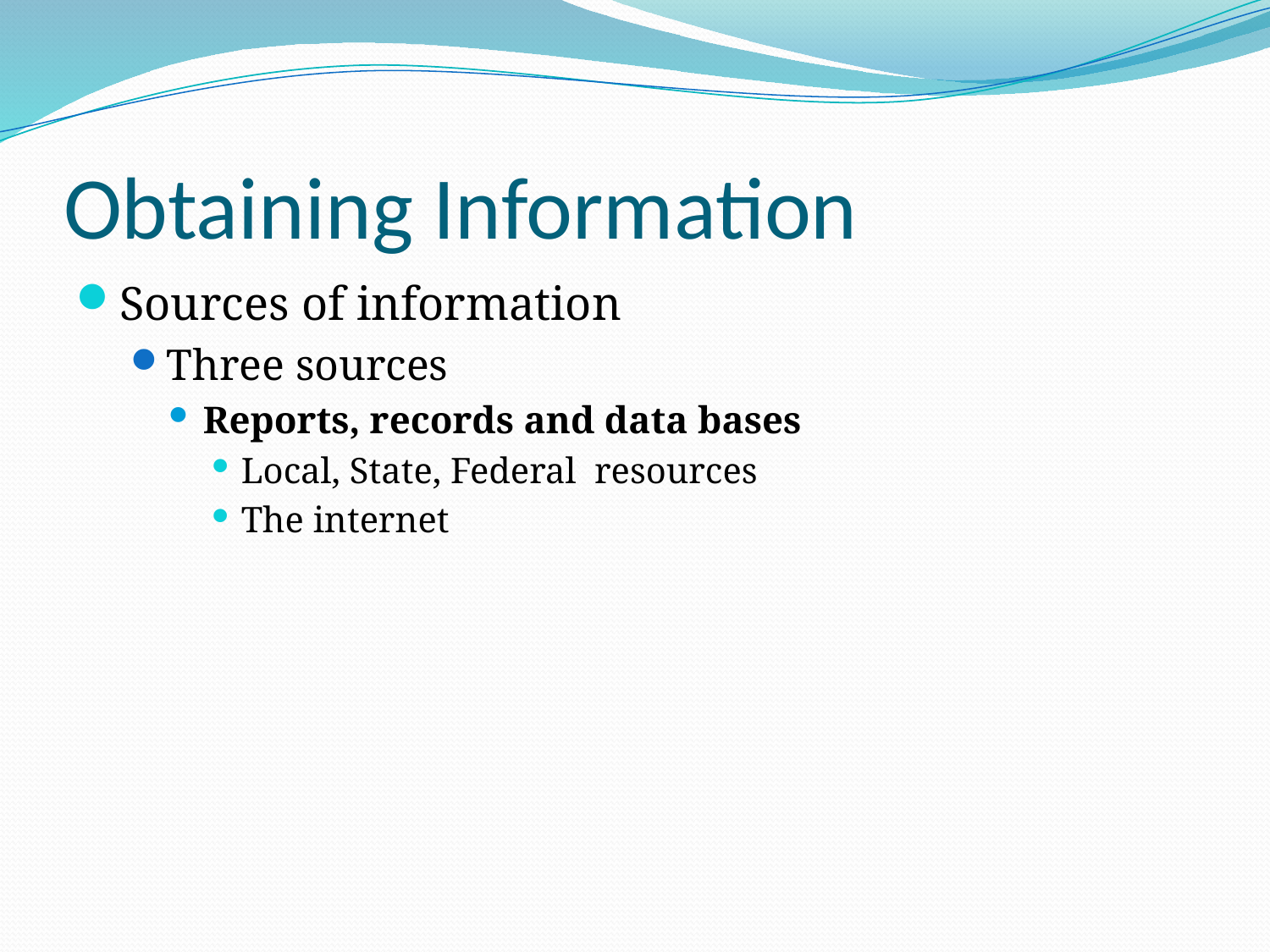

# Obtaining Information
Sources of information
Three sources
Reports, records and data bases
Local, State, Federal  resources
The internet